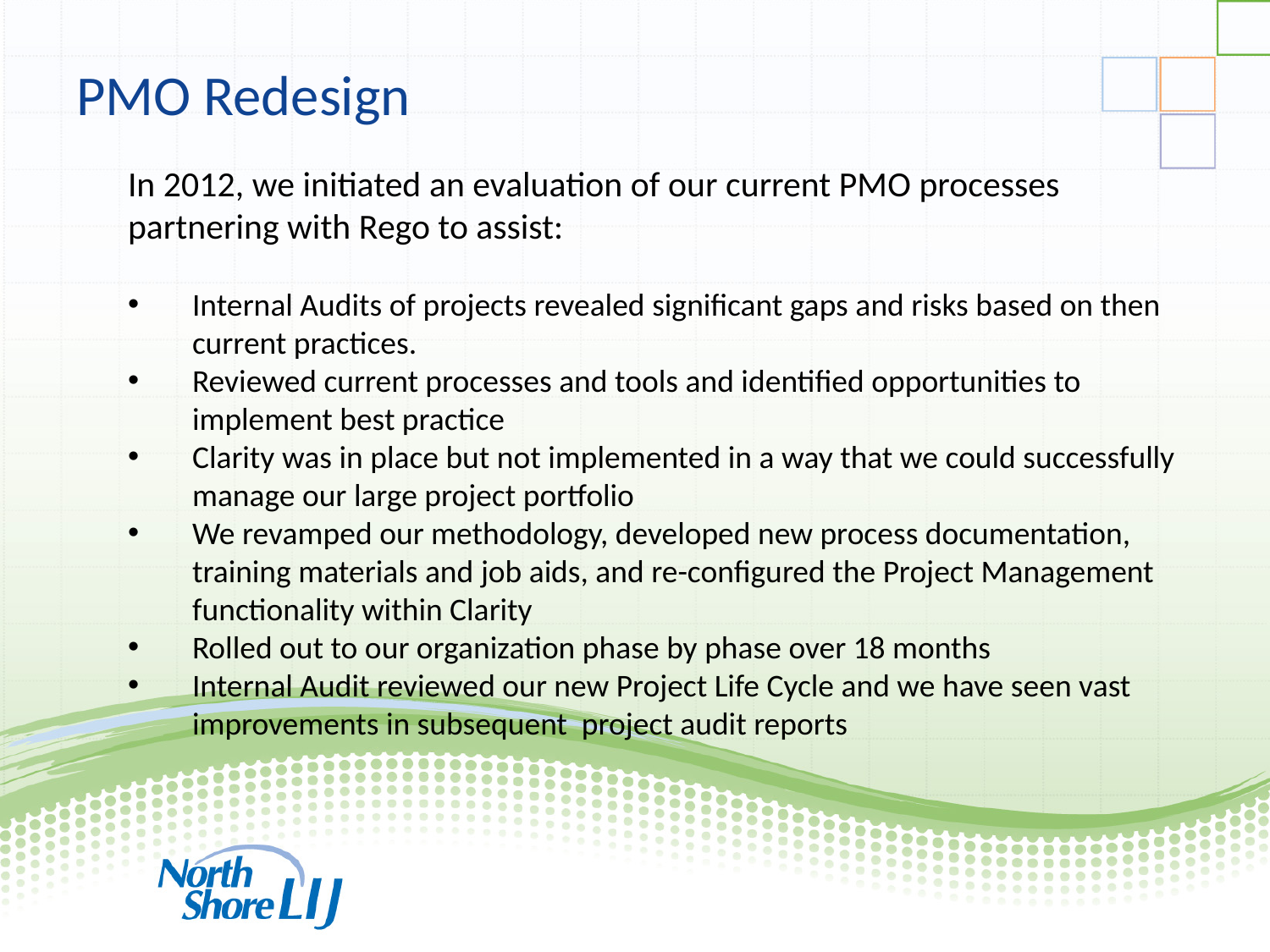

# PMO Redesign
In 2012, we initiated an evaluation of our current PMO processes partnering with Rego to assist:

Internal Audits of projects revealed significant gaps and risks based on then current practices.
Reviewed current processes and tools and identified opportunities to implement best practice
Clarity was in place but not implemented in a way that we could successfully manage our large project portfolio
We revamped our methodology, developed new process documentation, training materials and job aids, and re-configured the Project Management functionality within Clarity
Rolled out to our organization phase by phase over 18 months
Internal Audit reviewed our new Project Life Cycle and we have seen vast improvements in subsequent  project audit reports